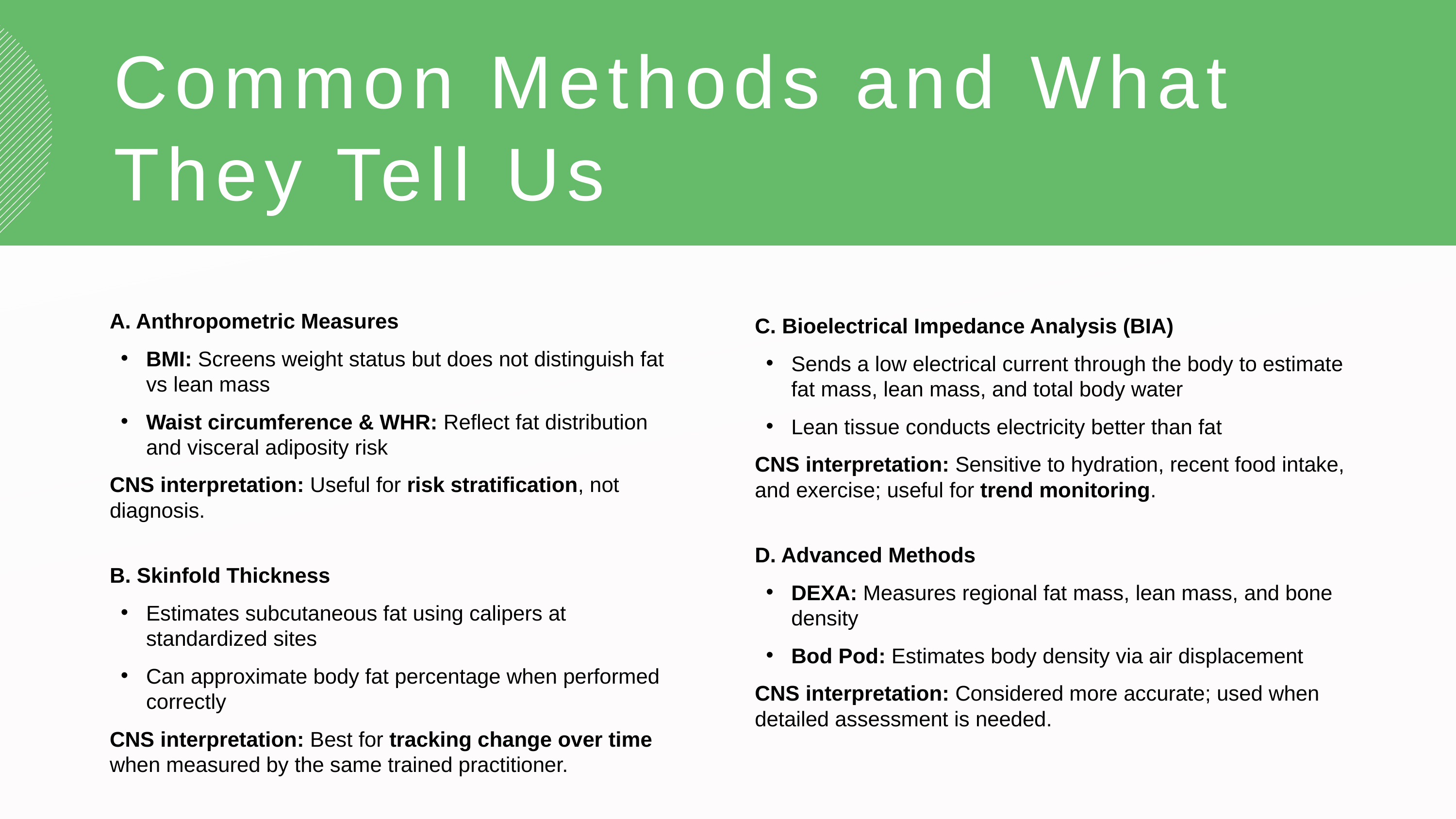

Common Methods and What
They Tell Us
A. Anthropometric Measures
BMI: Screens weight status but does not distinguish fat vs lean mass
Waist circumference & WHR: Reflect fat distribution and visceral adiposity risk
CNS interpretation: Useful for risk stratification, not diagnosis.

B. Skinfold Thickness
Estimates subcutaneous fat using calipers at standardized sites
Can approximate body fat percentage when performed correctly
CNS interpretation: Best for tracking change over time when measured by the same trained practitioner.
C. Bioelectrical Impedance Analysis (BIA)
Sends a low electrical current through the body to estimate fat mass, lean mass, and total body water
Lean tissue conducts electricity better than fat
CNS interpretation: Sensitive to hydration, recent food intake, and exercise; useful for trend monitoring.

D. Advanced Methods
DEXA: Measures regional fat mass, lean mass, and bone density
Bod Pod: Estimates body density via air displacement
CNS interpretation: Considered more accurate; used when detailed assessment is needed.